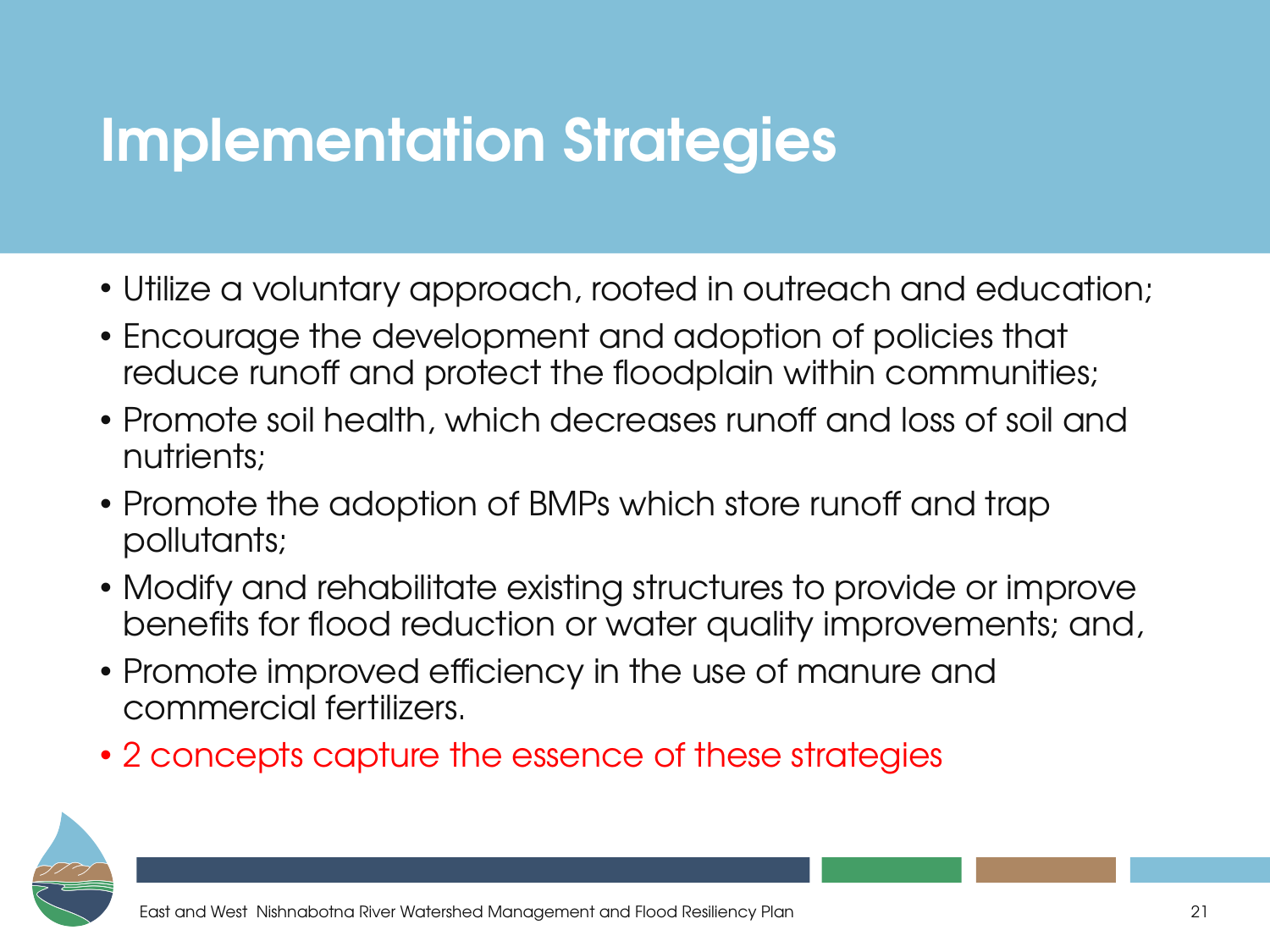

# Implementation Strategies
Utilize a voluntary approach, rooted in outreach and education;
Encourage the development and adoption of policies that reduce runoff and protect the floodplain within communities;
Promote soil health, which decreases runoff and loss of soil and nutrients;
Promote the adoption of BMPs which store runoff and trap pollutants;
Modify and rehabilitate existing structures to provide or improve benefits for flood reduction or water quality improvements; and,
Promote improved efficiency in the use of manure and commercial fertilizers.
2 concepts capture the essence of these strategies